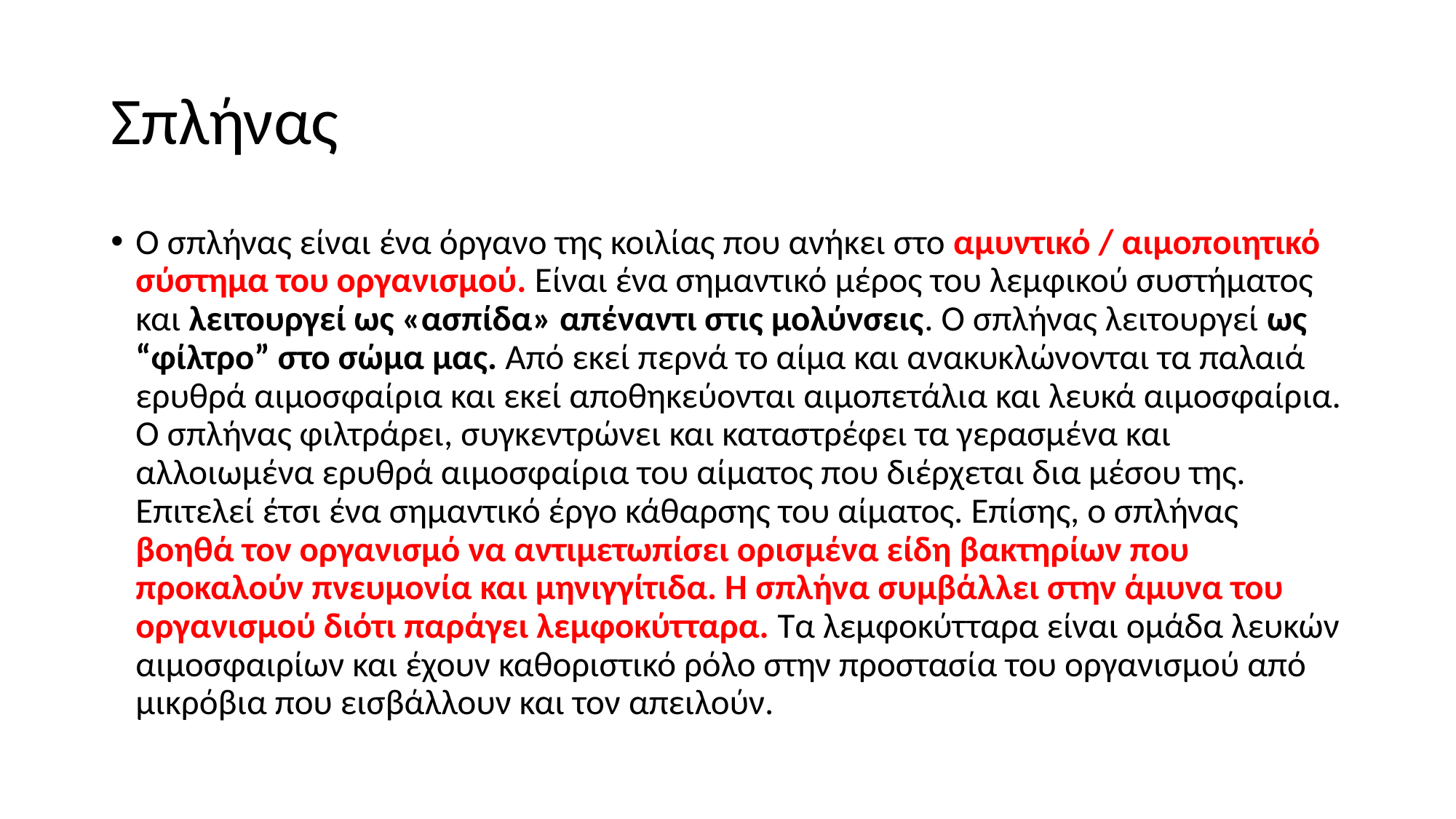

# Σπλήνας
Ο σπλήνας είναι ένα όργανο της κοιλίας που ανήκει στο αμυντικό / αιμοποιητικό σύστημα του οργανισμού. Είναι ένα σημαντικό μέρος του λεμφικού συστήματος και λειτουργεί ως «ασπίδα» απέναντι στις μολύνσεις. Ο σπλήνας λειτουργεί ως “φίλτρο” στο σώμα μας. Από εκεί περνά το αίμα και ανακυκλώνονται τα παλαιά ερυθρά αιμοσφαίρια και εκεί αποθηκεύονται αιμοπετάλια και λευκά αιμοσφαίρια. Ο σπλήνας φιλτράρει, συγκεντρώνει και καταστρέφει τα γερασμένα και αλλοιωμένα ερυθρά αιμοσφαίρια του αίματος που διέρχεται δια μέσου της. Επιτελεί έτσι ένα σημαντικό έργο κάθαρσης του αίματος. Επίσης, ο σπλήνας βοηθά τον οργανισμό να αντιμετωπίσει ορισμένα είδη βακτηρίων που προκαλούν πνευμονία και μηνιγγίτιδα. Η σπλήνα συμβάλλει στην άμυνα του οργανισμού διότι παράγει λεμφοκύτταρα. Τα λεμφοκύτταρα είναι ομάδα λευκών αιμοσφαιρίων και έχουν καθοριστικό ρόλο στην προστασία του οργανισμού από μικρόβια που εισβάλλουν και τον απειλούν.